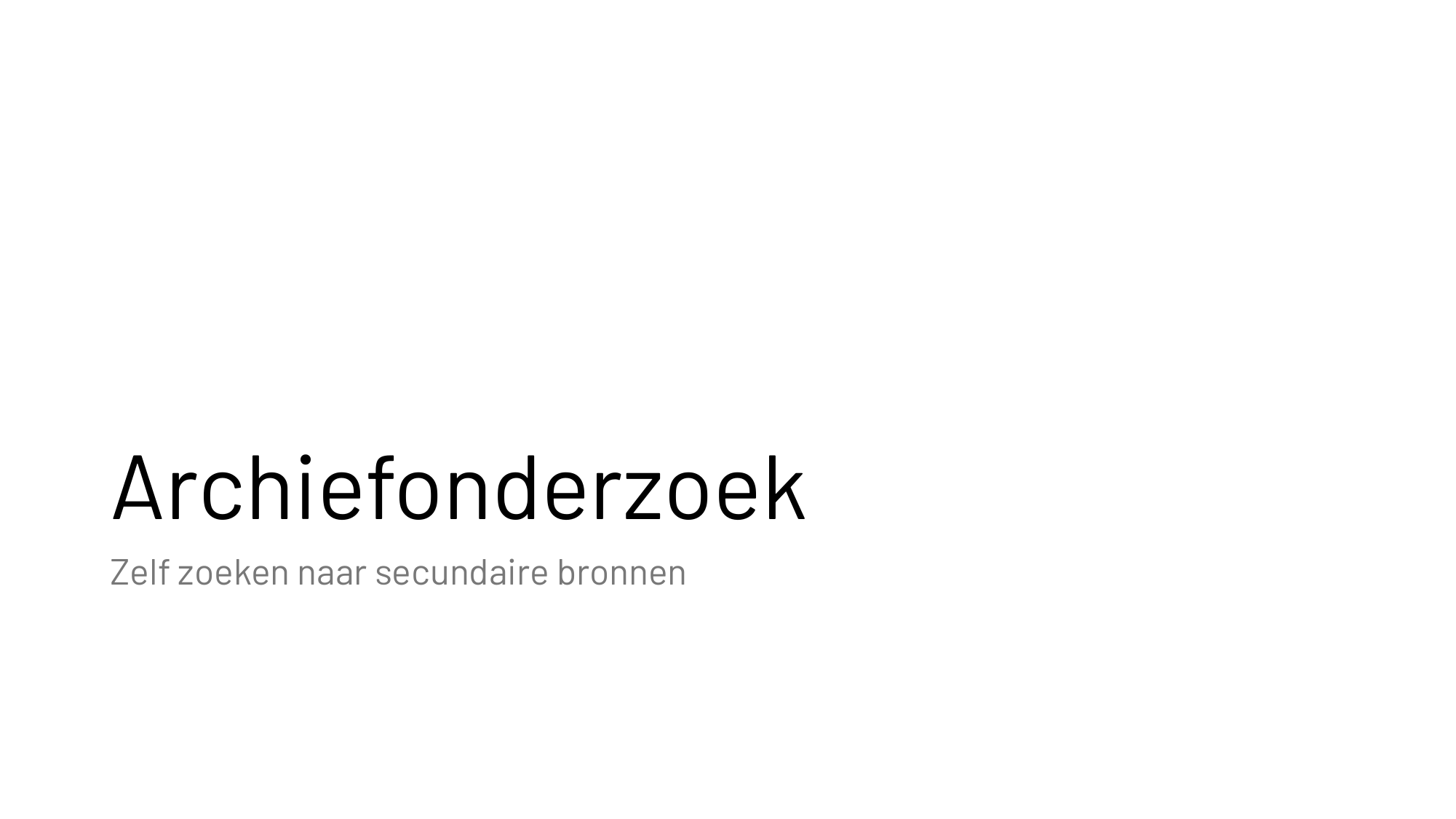

# Archiefonderzoek
Zelf zoeken naar secundaire bronnen